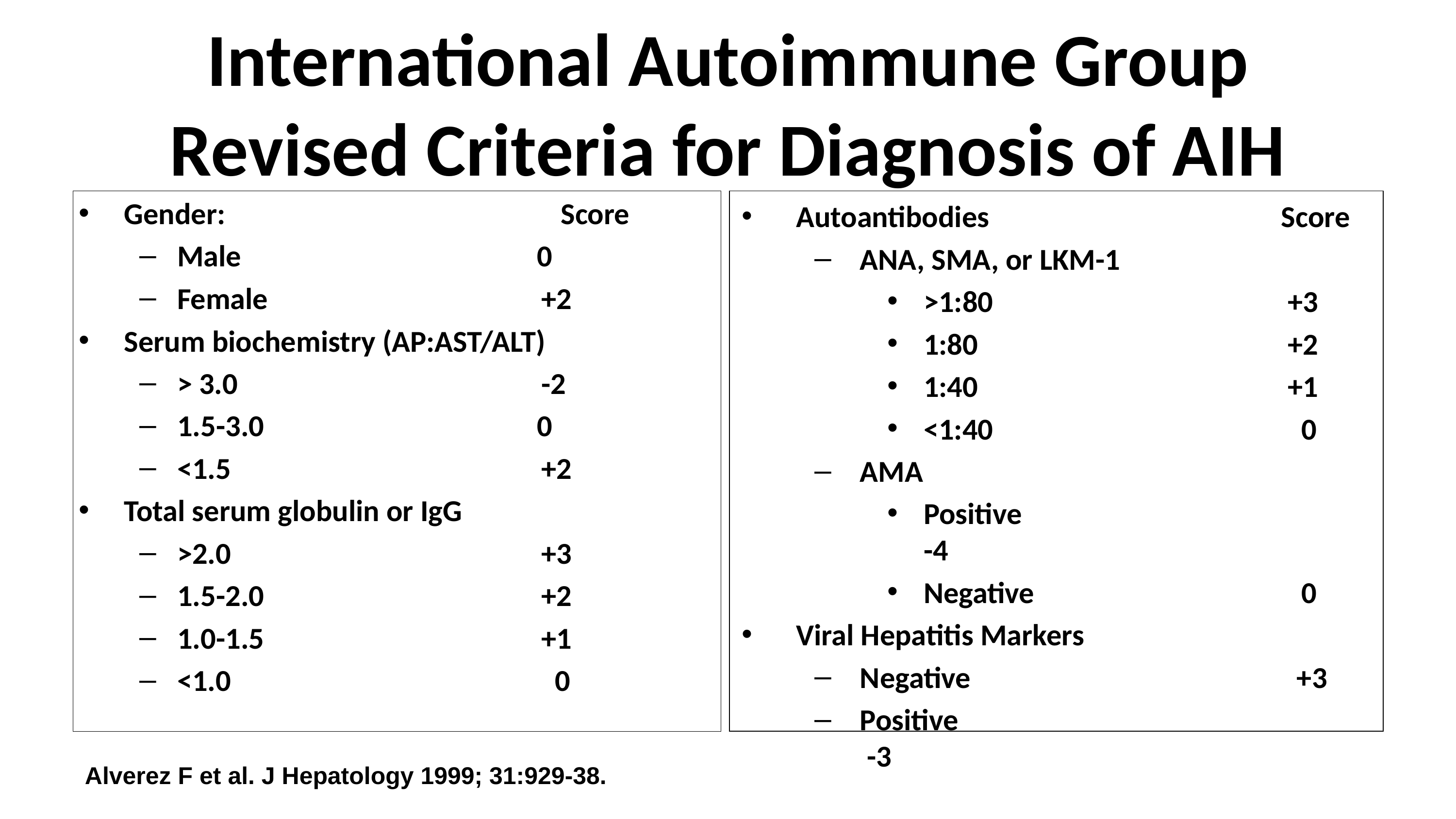

# International Autoimmune Group Revised Criteria for Diagnosis of AIH
Gender:					Score
Male 				          0
Female       				+2
Serum biochemistry (AP:AST/ALT)
> 3.0					-2
1.5-3.0			          0
<1.5					+2
Total serum globulin or IgG
>2.0					+3
1.5-2.0				+2
1.0-1.5				+1
<1.0					  0

Autoantibodies				       Score
ANA, SMA, or LKM-1
>1:80					+3
1:80					+2
1:40					+1
<1:40					  0
AMA
Positive				           -4
Negative				  0
Viral Hepatitis Markers
Negative					+3
Positive					            -3

Alverez F et al. J Hepatology 1999; 31:929-38.